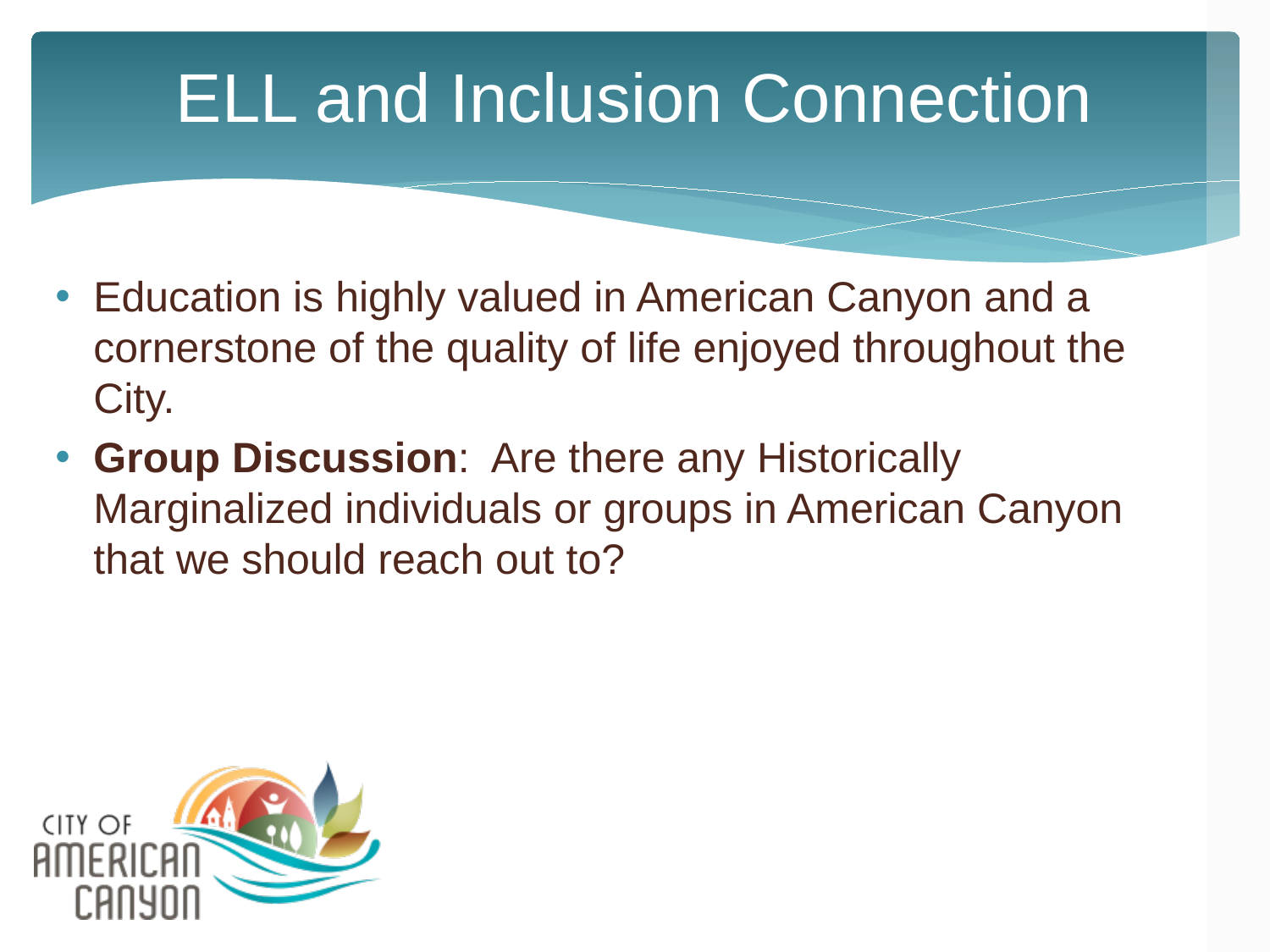

# ELL and Inclusion Connection
Education is highly valued in American Canyon and a cornerstone of the quality of life enjoyed throughout the City.
Group Discussion:  Are there any Historically Marginalized individuals or groups in American Canyon that we should reach out to?